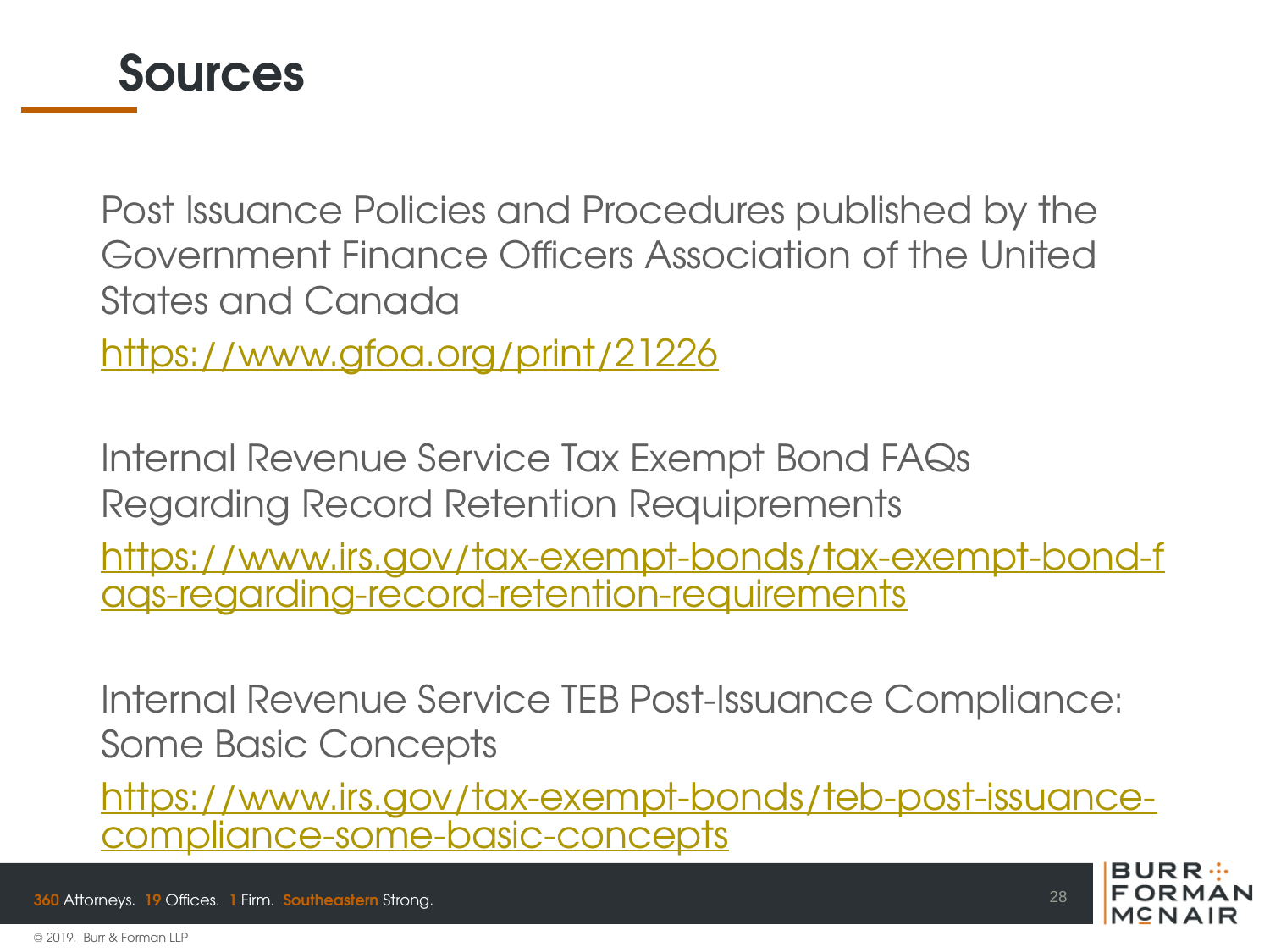

# Sources
Post Issuance Policies and Procedures published by the Government Finance Officers Association of the United States and Canada
https://www.gfoa.org/print/21226

Internal Revenue Service Tax Exempt Bond FAQs Regarding Record Retention Requiprements
https://www.irs.gov/tax-exempt-bonds/tax-exempt-bond-faqs-regarding-record-retention-requirements

Internal Revenue Service TEB Post-Issuance Compliance:  Some Basic Concepts
https://www.irs.gov/tax-exempt-bonds/teb-post-issuance-compliance-some-basic-concepts